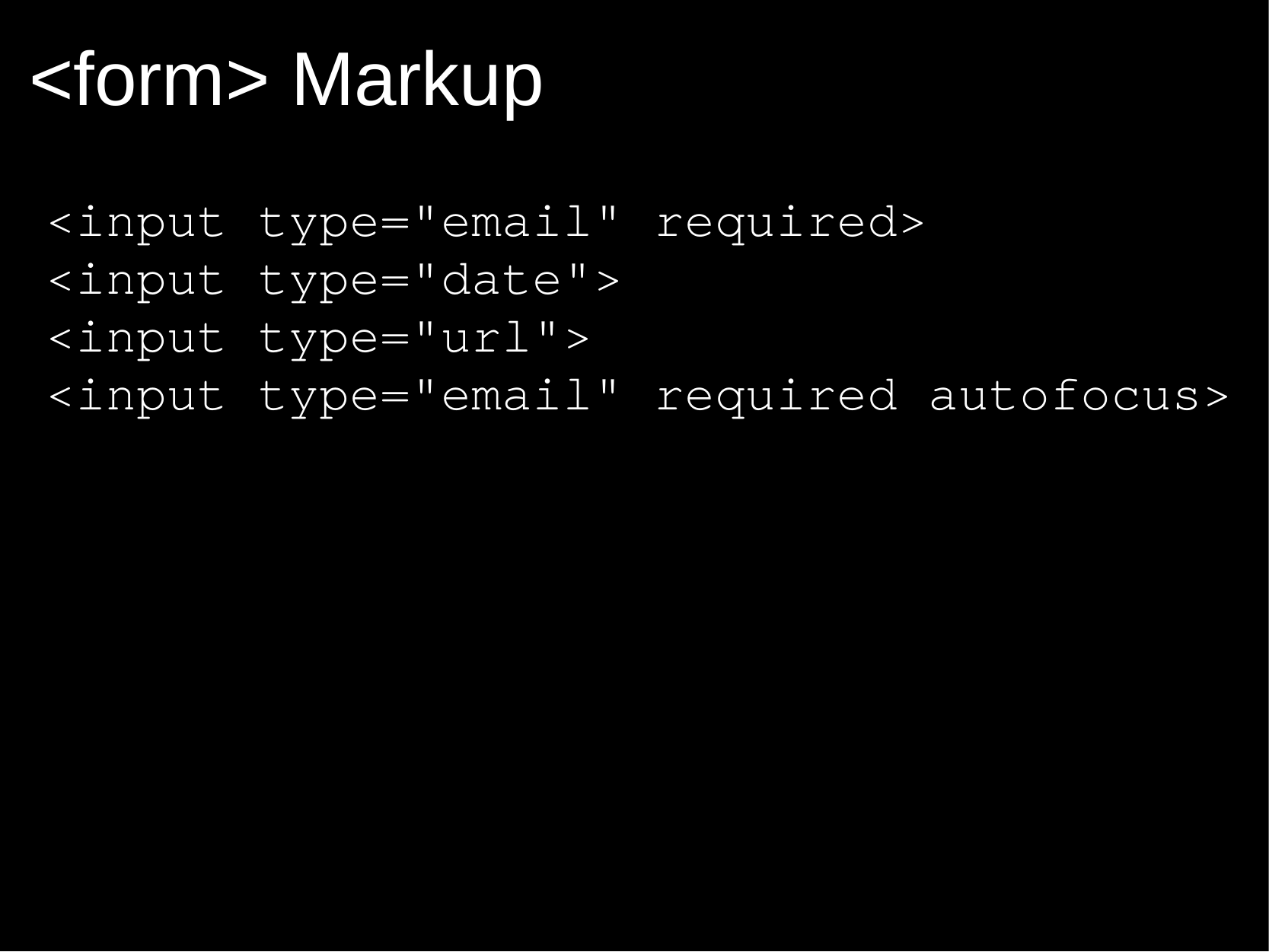

# <form> Markup
<input type="email" required>
<input type="date">
<input type="url">
<input type="email" required autofocus>